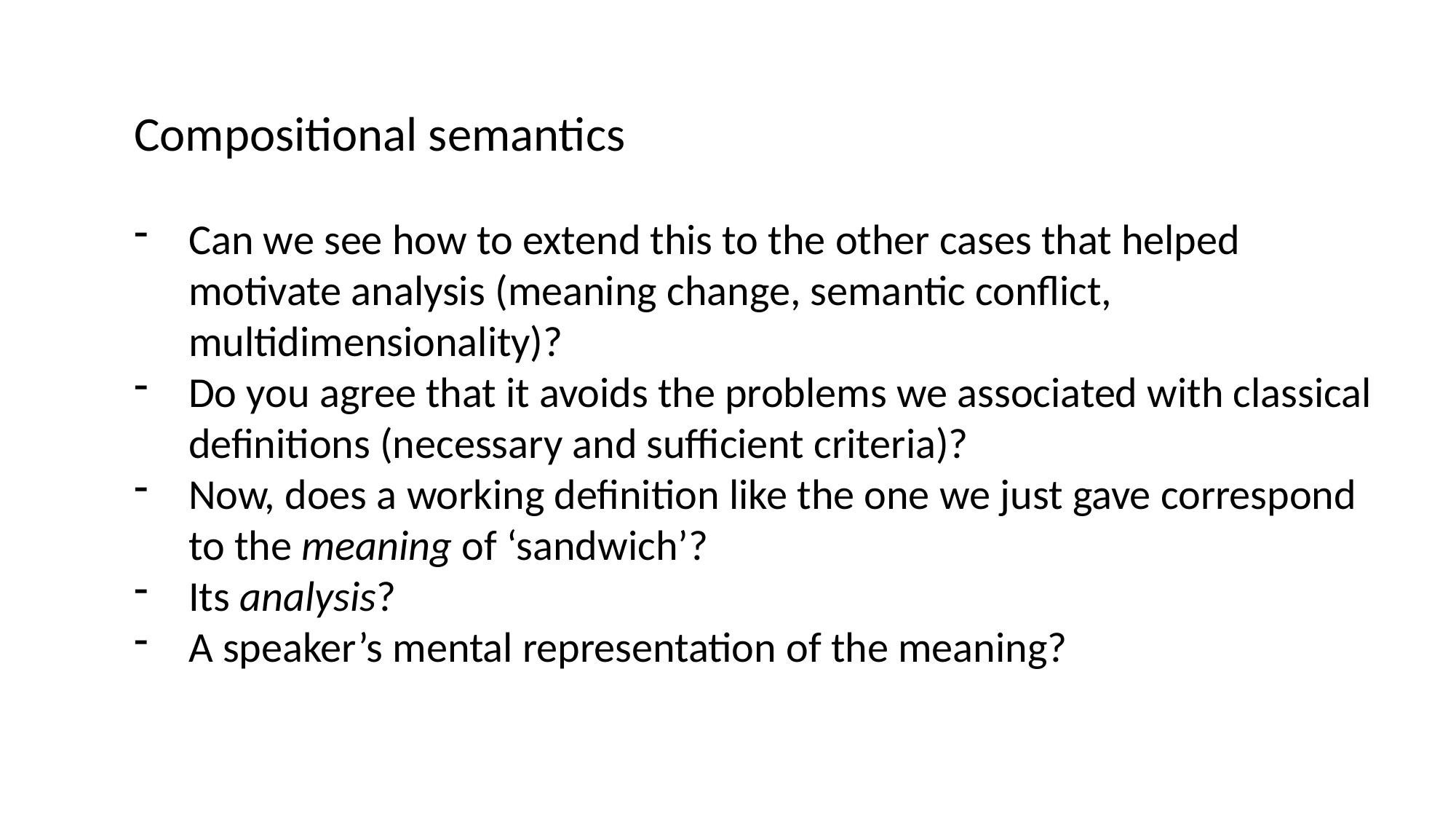

Compositional semantics

Can we see how to extend this to the other cases that helped motivate analysis (meaning change, semantic conflict, multidimensionality)?
Do you agree that it avoids the problems we associated with classical definitions (necessary and sufficient criteria)?
Now, does a working definition like the one we just gave correspond to the meaning of ‘sandwich’?
Its analysis?
A speaker’s mental representation of the meaning?